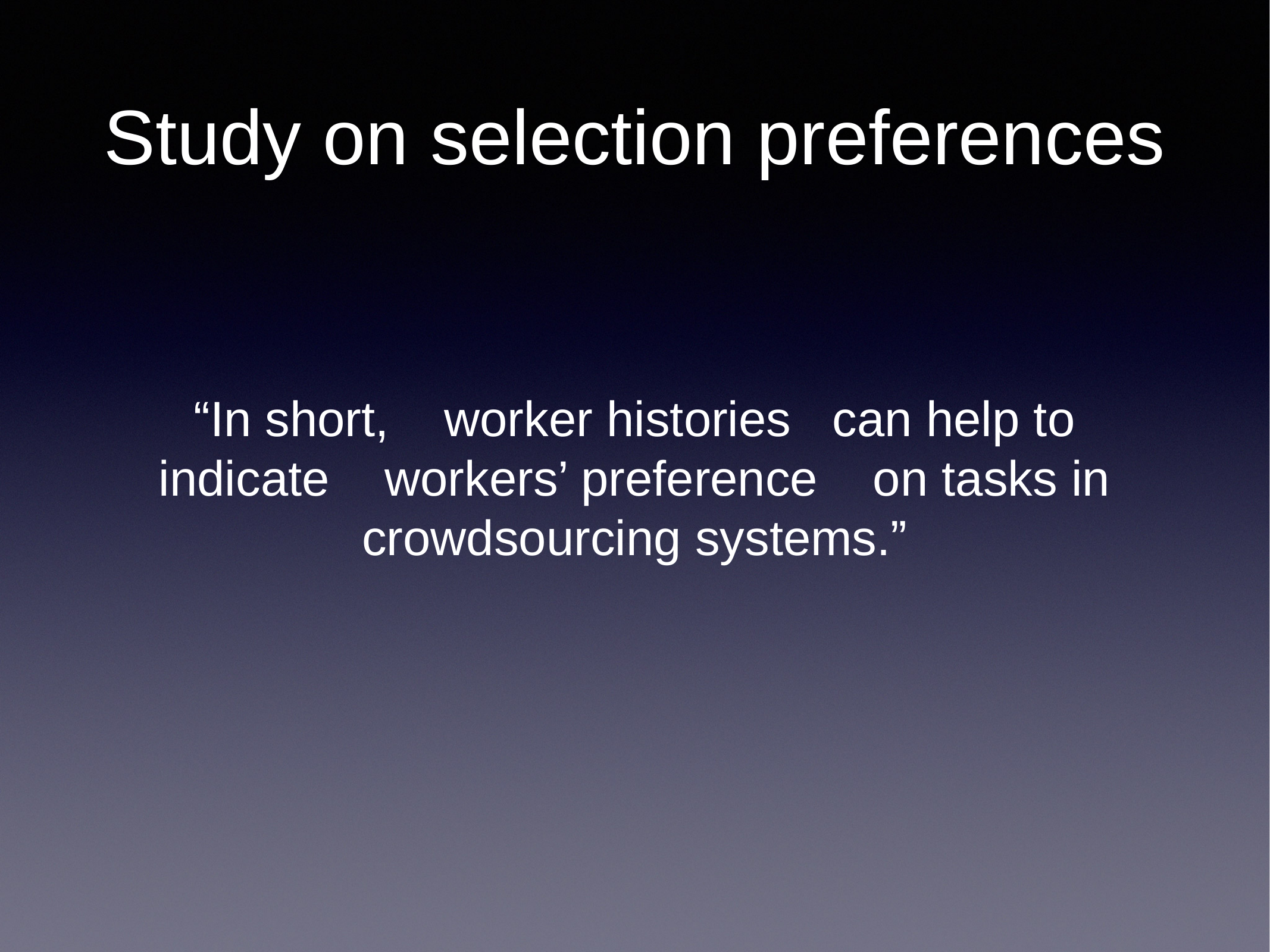

# Study on selection preferences
“In short,    worker histories   can help to indicate    workers’ preference    on tasks in crowdsourcing systems.”